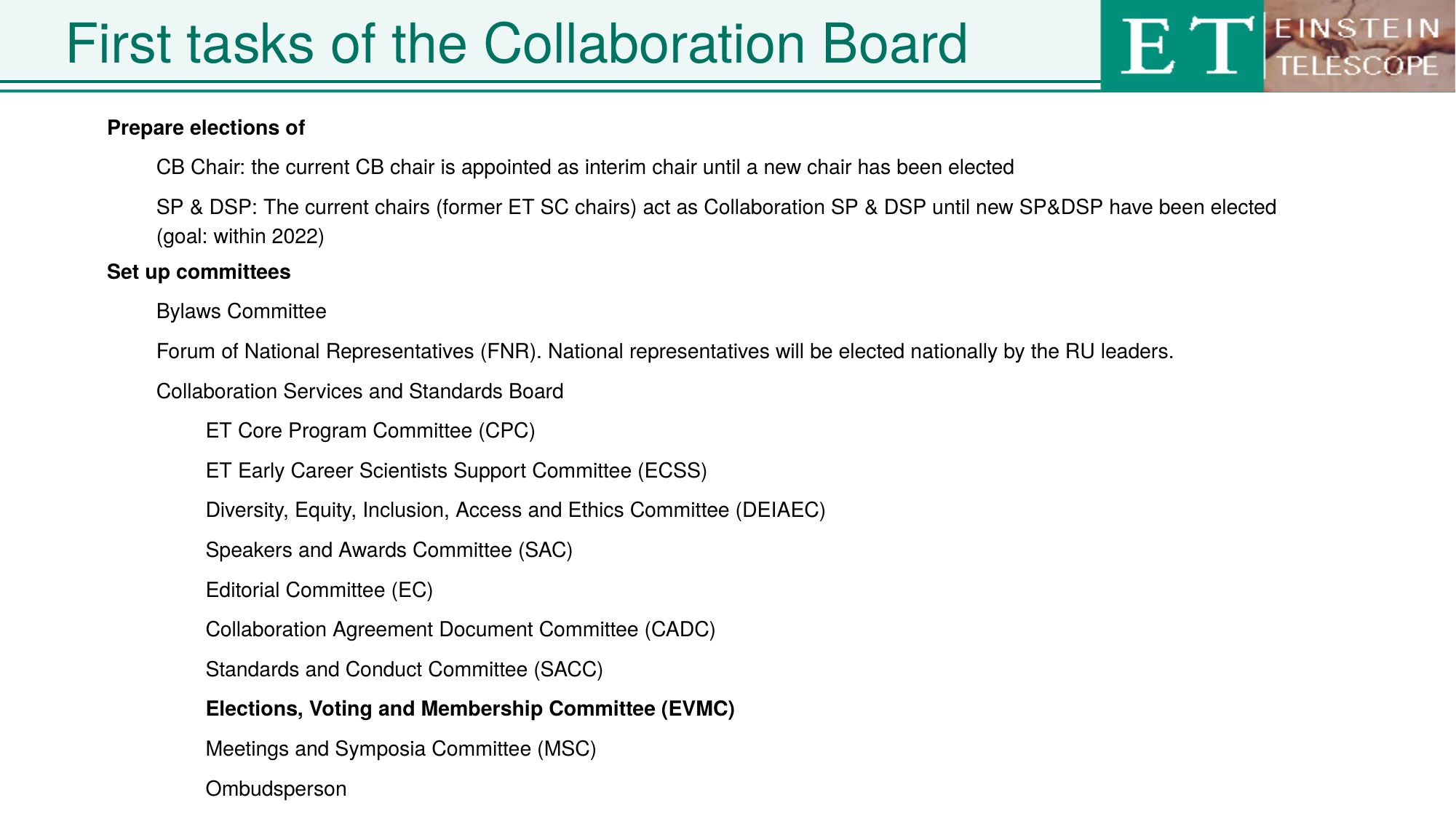

# First tasks of the Collaboration Board
Prepare elections of
CB Chair: the current CB chair is appointed as interim chair until a new chair has been elected
SP & DSP: The current chairs (former ET SC chairs) act as Collaboration SP & DSP until new SP&DSP have been elected (goal: within 2022)
Set up committees
Bylaws Committee
Forum of National Representatives (FNR). National representatives will be elected nationally by the RU leaders.
Collaboration Services and Standards Board
ET Core Program Committee (CPC)
ET Early Career Scientists Support Committee (ECSS)
Diversity, Equity, Inclusion, Access and Ethics Committee (DEIAEC)
Speakers and Awards Committee (SAC)
Editorial Committee (EC)
Collaboration Agreement Document Committee (CADC)
Standards and Conduct Committee (SACC)
Elections, Voting and Membership Committee (EVMC)
Meetings and Symposia Committee (MSC)
Ombudsperson